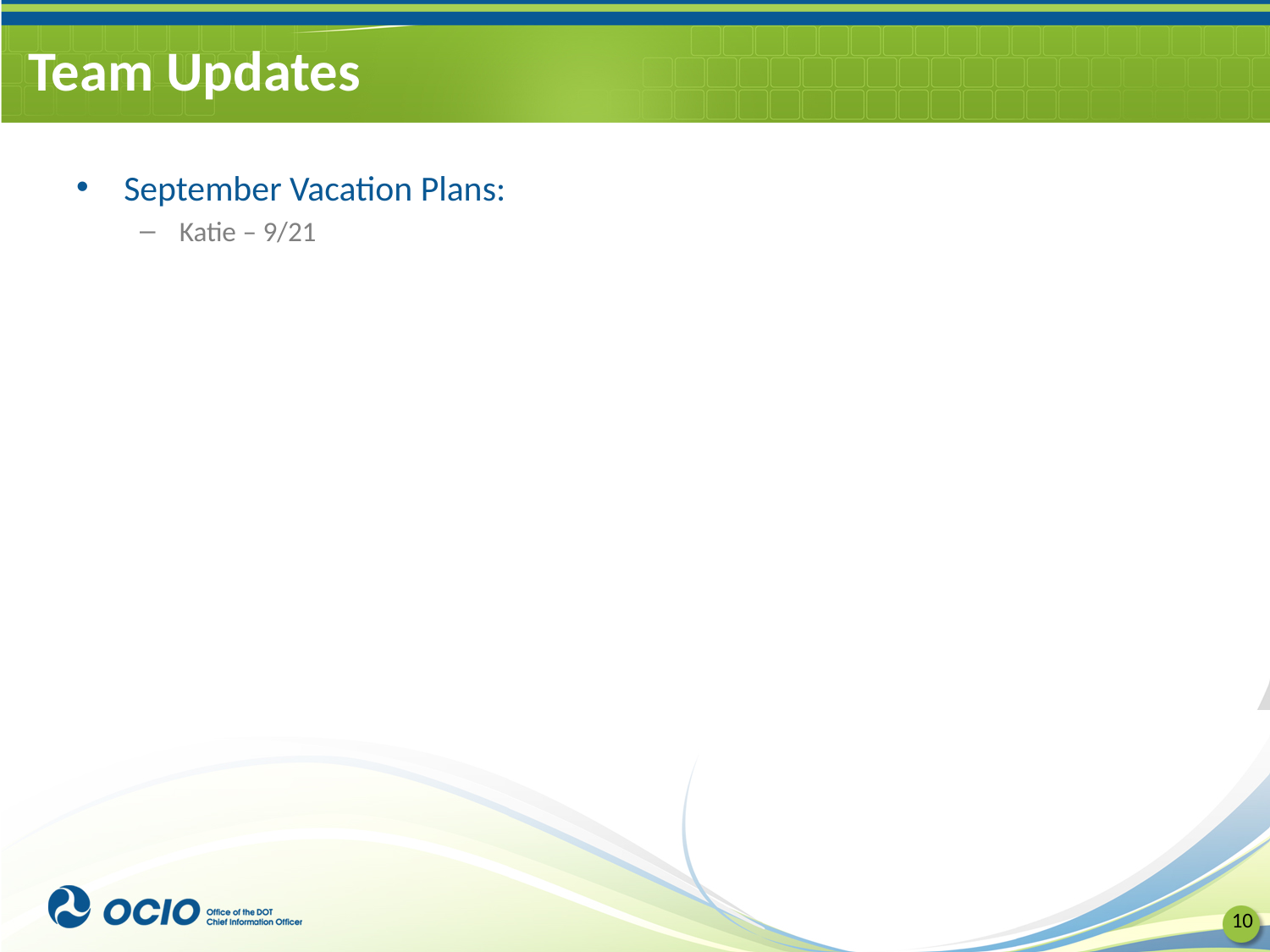

# Team Updates
September Vacation Plans:
Katie – 9/21